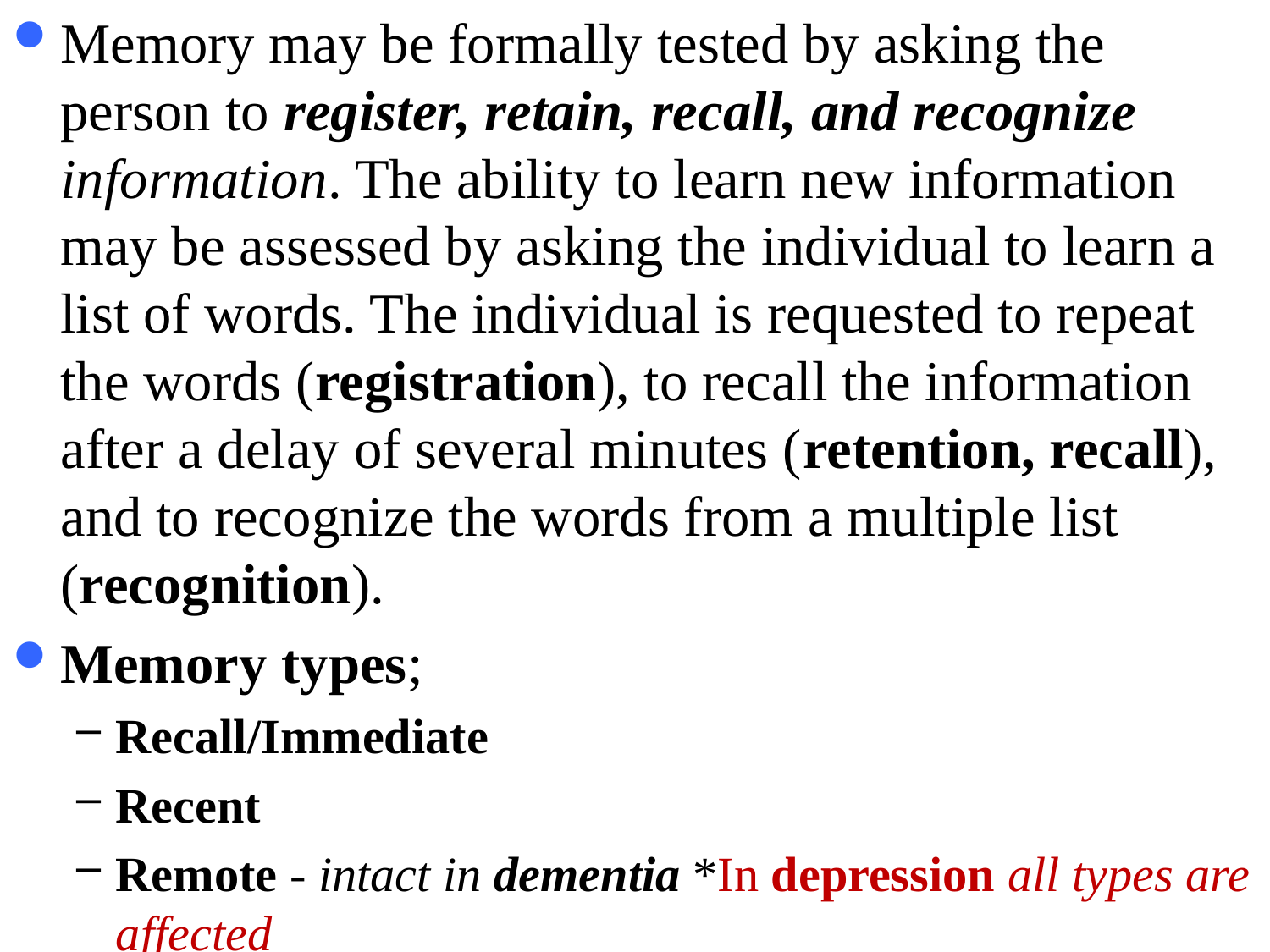

Memory may be formally tested by asking the person to register, retain, recall, and recognize information. The ability to learn new information may be assessed by asking the individual to learn a list of words. The individual is requested to repeat the words (registration), to recall the information after a delay of several minutes (retention, recall), and to recognize the words from a multiple list (recognition).
Memory types;
Recall/Immediate
Recent
Remote - intact in dementia *In depression all types are affected